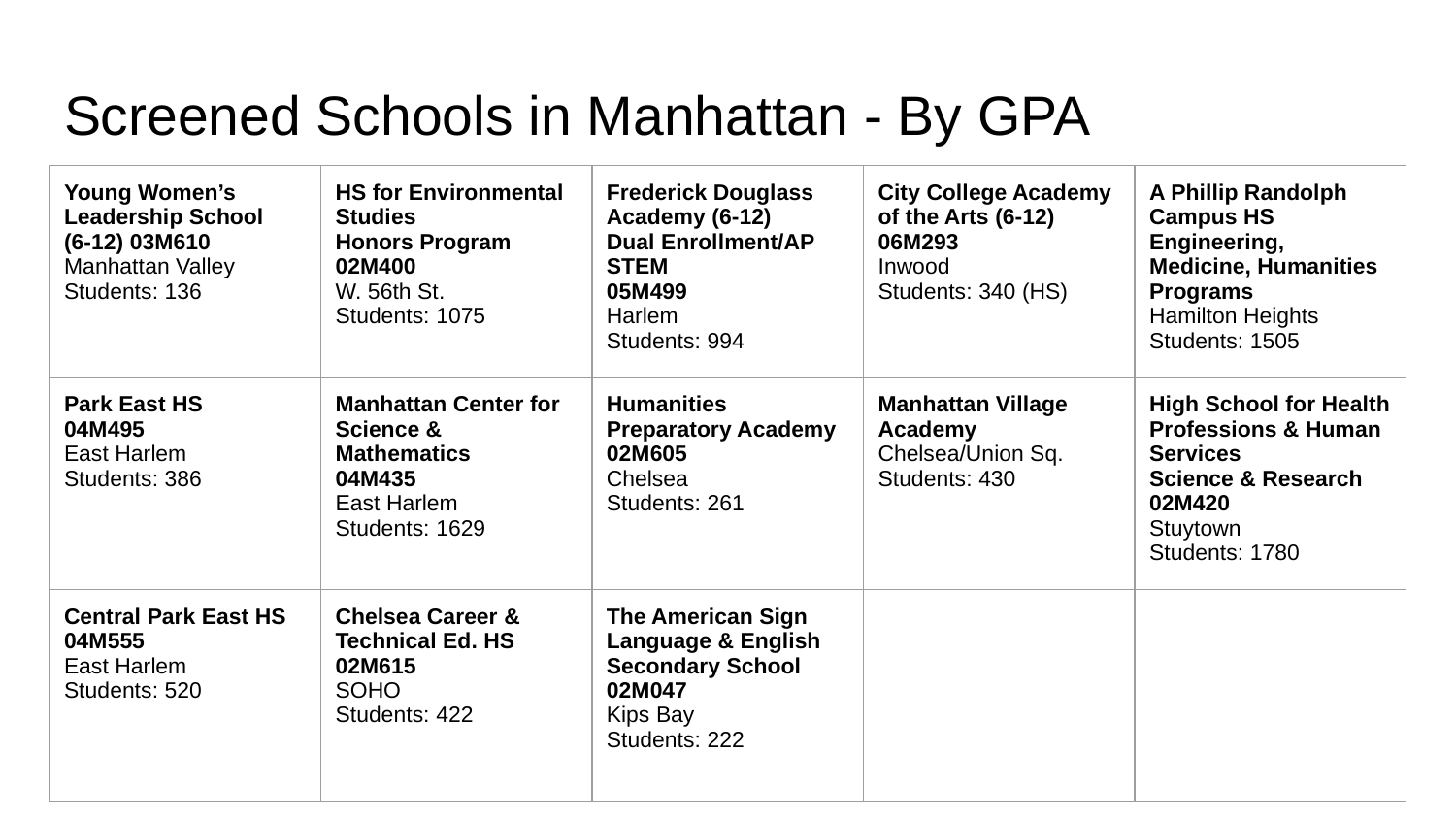

# Screened Schools in Manhattan - By GPA

| Young Women’s Leadership School (6-12) 03M610 Manhattan Valley Students: 136 | HS for Environmental Studies Honors Program 02M400 W. 56th St. Students: 1075 | Frederick Douglass Academy (6-12) Dual Enrollment/AP STEM 05M499 Harlem Students: 994 | City College Academy of the Arts (6-12) 06M293 Inwood Students: 340 (HS) | A Phillip Randolph Campus HS Engineering, Medicine, Humanities Programs Hamilton Heights Students: 1505 |
| --- | --- | --- | --- | --- |
| Park East HS 04M495 East Harlem Students: 386 | Manhattan Center for Science & Mathematics 04M435 East Harlem Students: 1629 | Humanities Preparatory Academy 02M605 Chelsea Students: 261 | Manhattan Village Academy Chelsea/Union Sq. Students: 430 | High School for Health Professions & Human Services Science & Research 02M420 Stuytown Students: 1780 |
| Central Park East HS 04M555 East Harlem Students: 520 | Chelsea Career & Technical Ed. HS 02M615 SOHO Students: 422 | The American Sign Language & English Secondary School 02M047 Kips Bay Students: 222 |  |  |